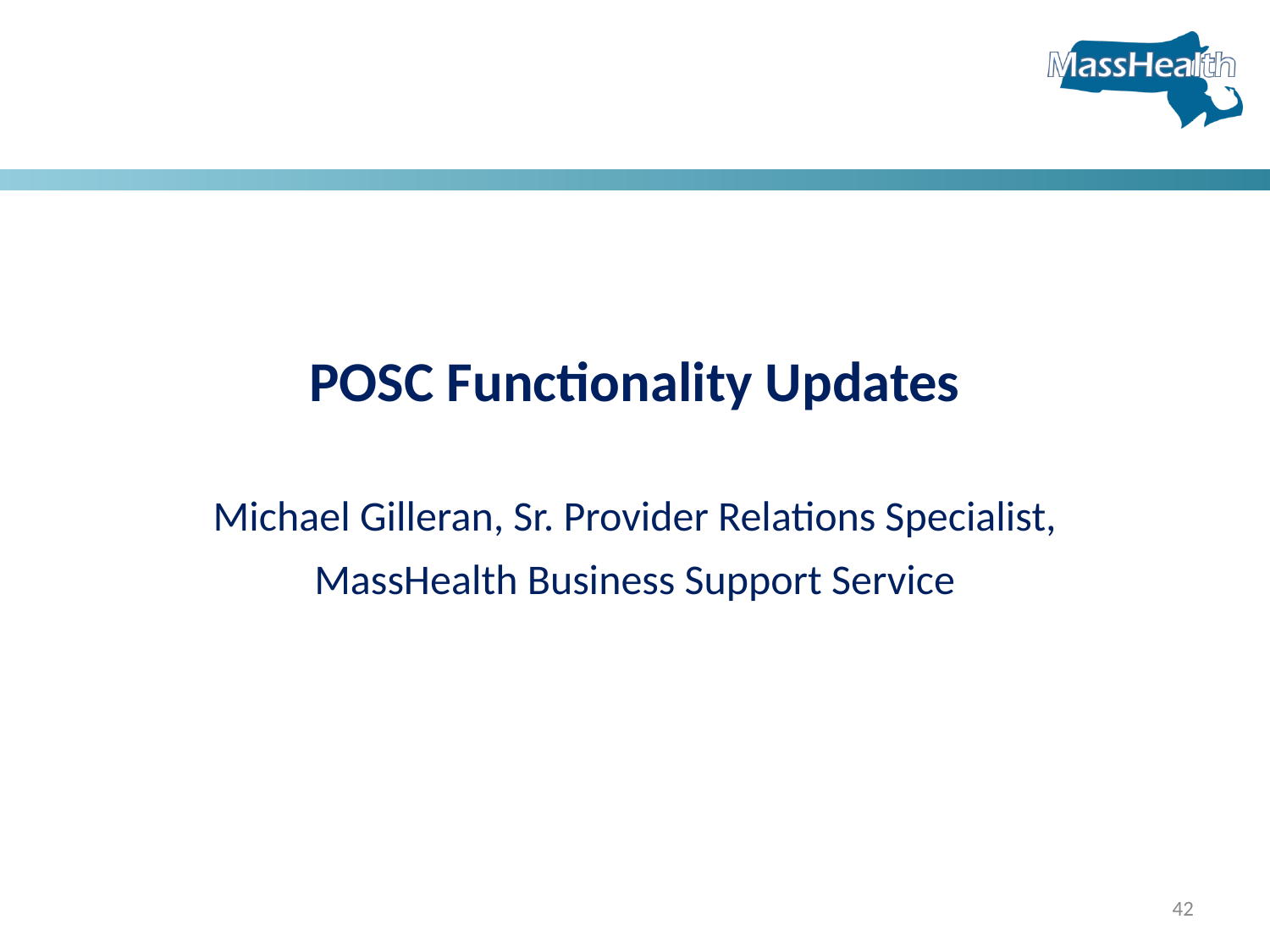

# POSC Functionality Updates Michael Gilleran, Sr. Provider Relations Specialist, MassHealth Business Support Service
42